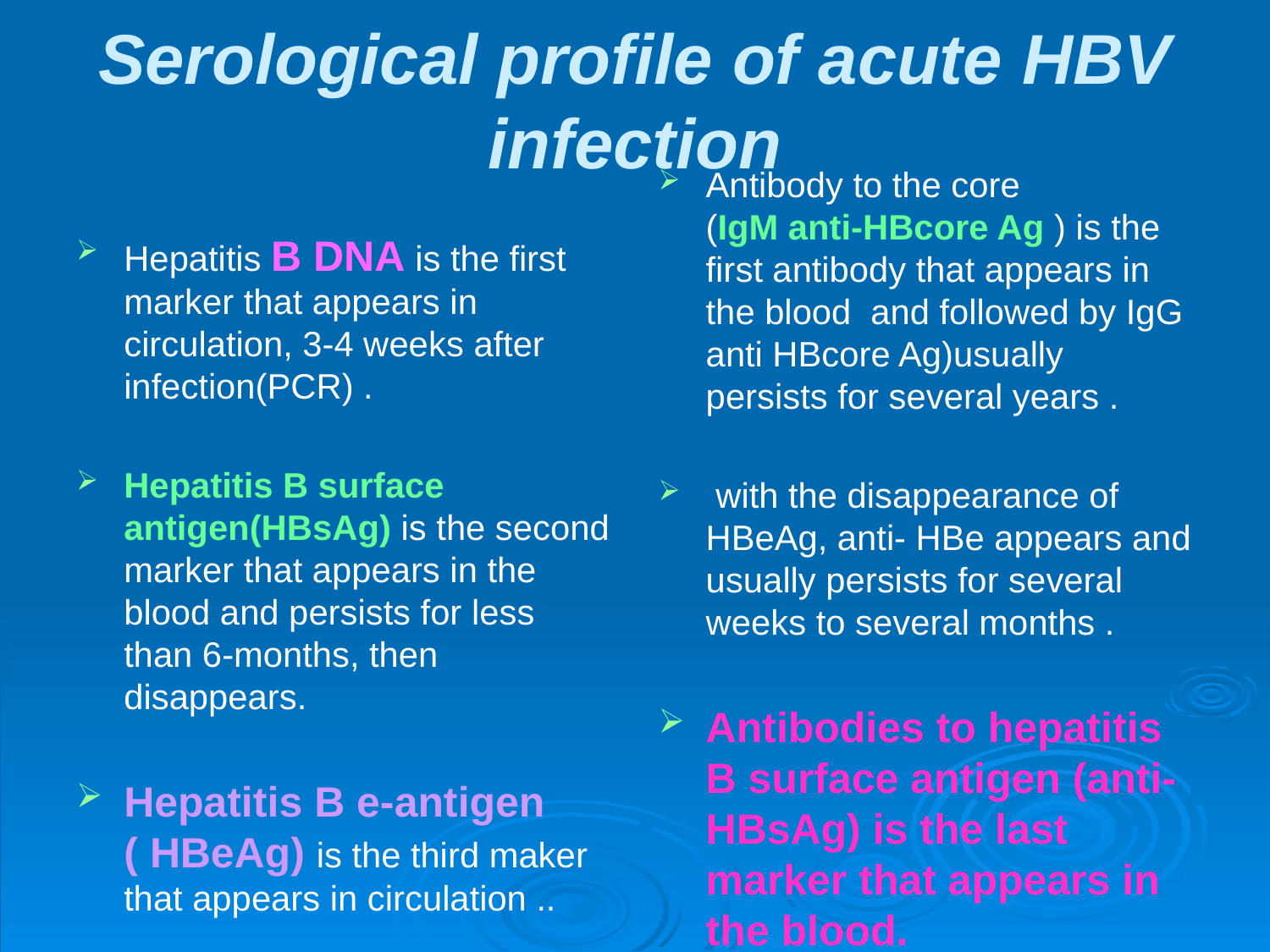

# Serological profile of acute HBV infection
Antibody to the core           (IgM anti-HBcore Ag ) is the first antibody that appears in the blood  and followed by IgG anti HBcore Ag)usually persists for several years .

 with the disappearance of HBeAg, anti- HBe appears and usually persists for several weeks to several months .

Antibodies to hepatitis B surface antigen (anti-HBsAg) is the last marker that appears in the blood.

Hepatitis B DNA is the first marker that appears in circulation, 3-4 weeks after infection(PCR) .

Hepatitis B surface antigen(HBsAg) is the second marker that appears in the blood and persists for less than 6-months, then disappears.

Hepatitis B e-antigen     ( HBeAg) is the third maker that appears in circulation ..